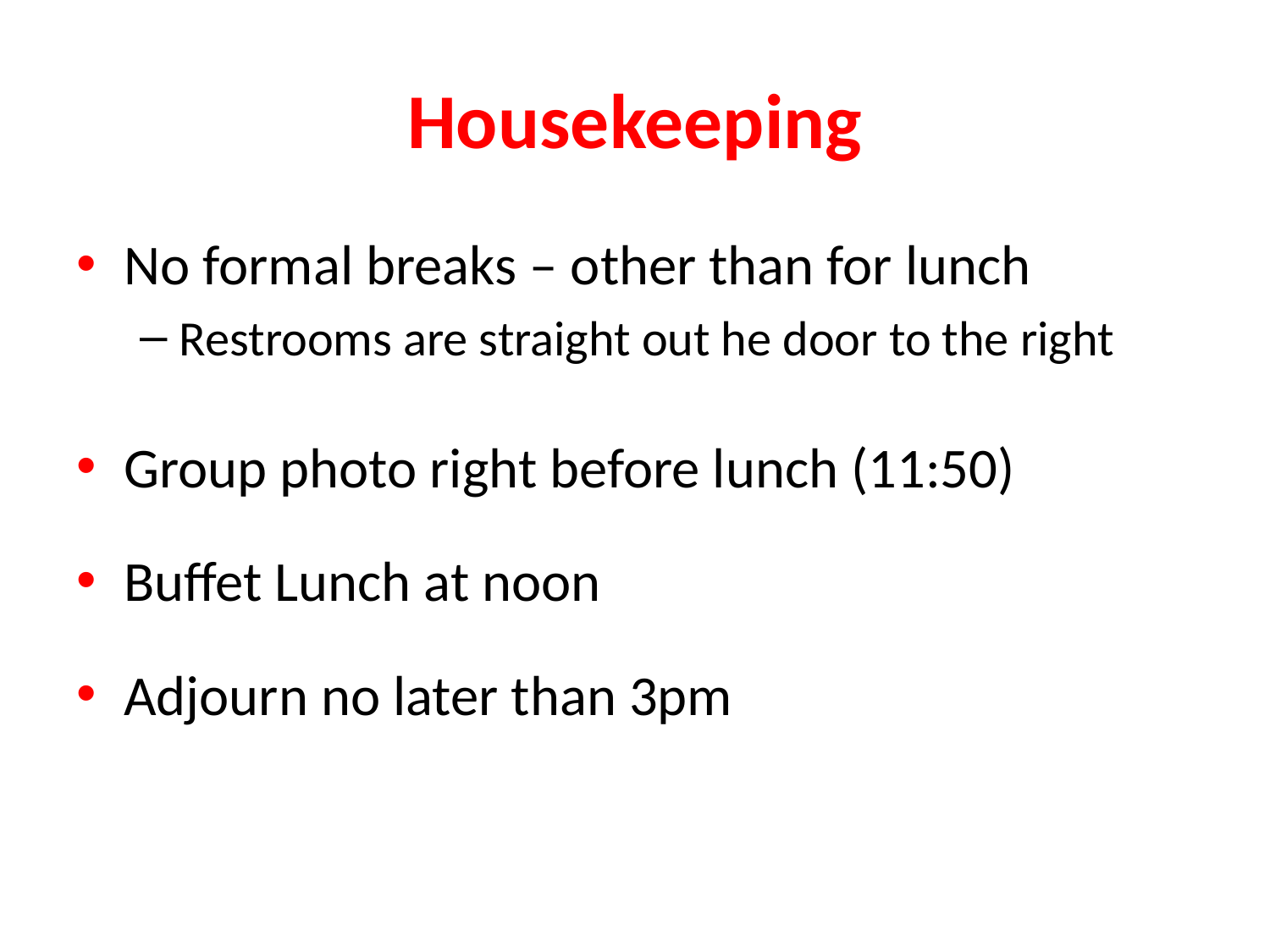

# Housekeeping
No formal breaks – other than for lunch
Restrooms are straight out he door to the right

Group photo right before lunch (11:50)

Buffet Lunch at noon

Adjourn no later than 3pm